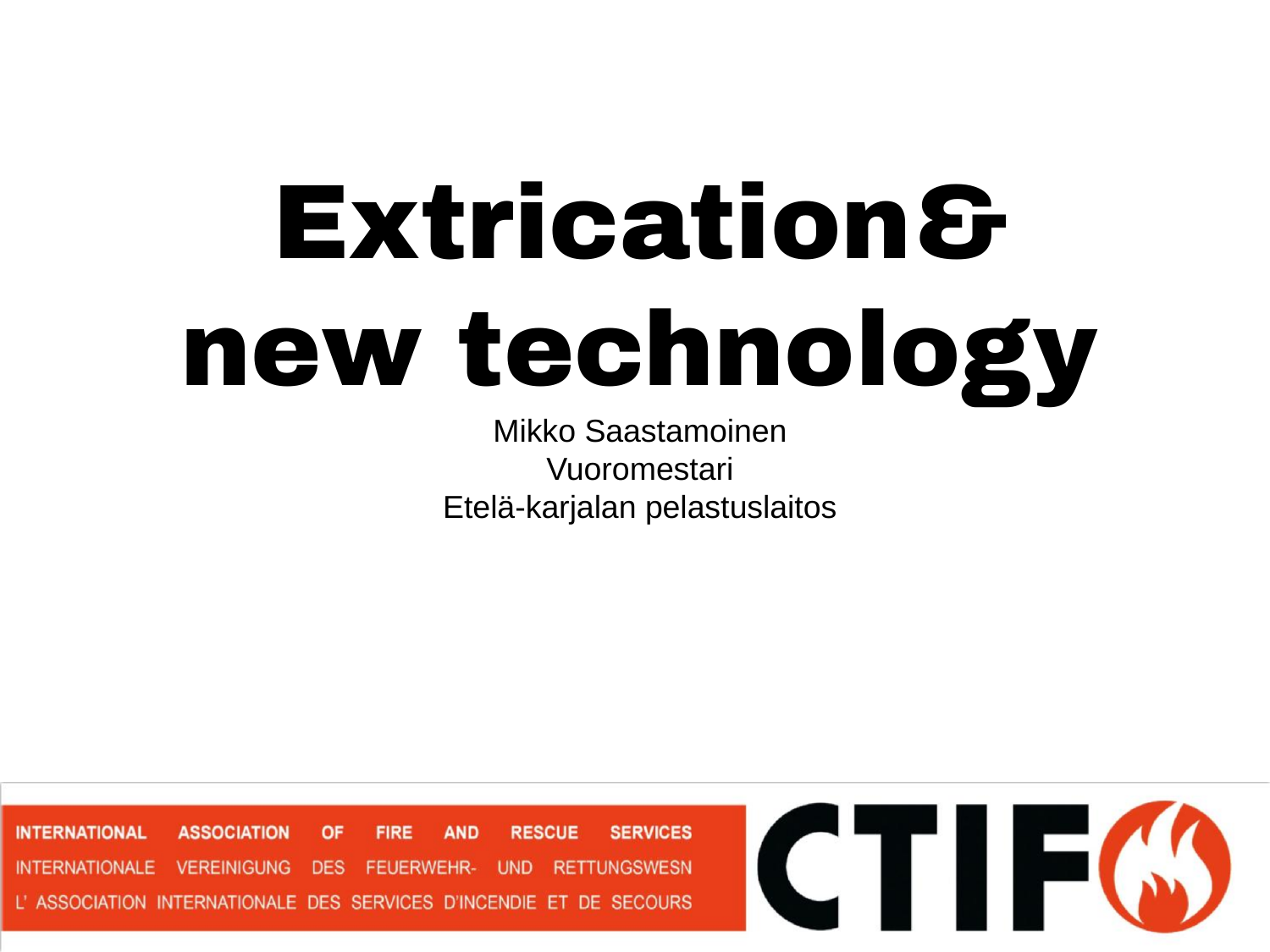

Extrication& new technology

Mikko Saastamoinen
Vuoromestari
Etelä-karjalan pelastuslaitos